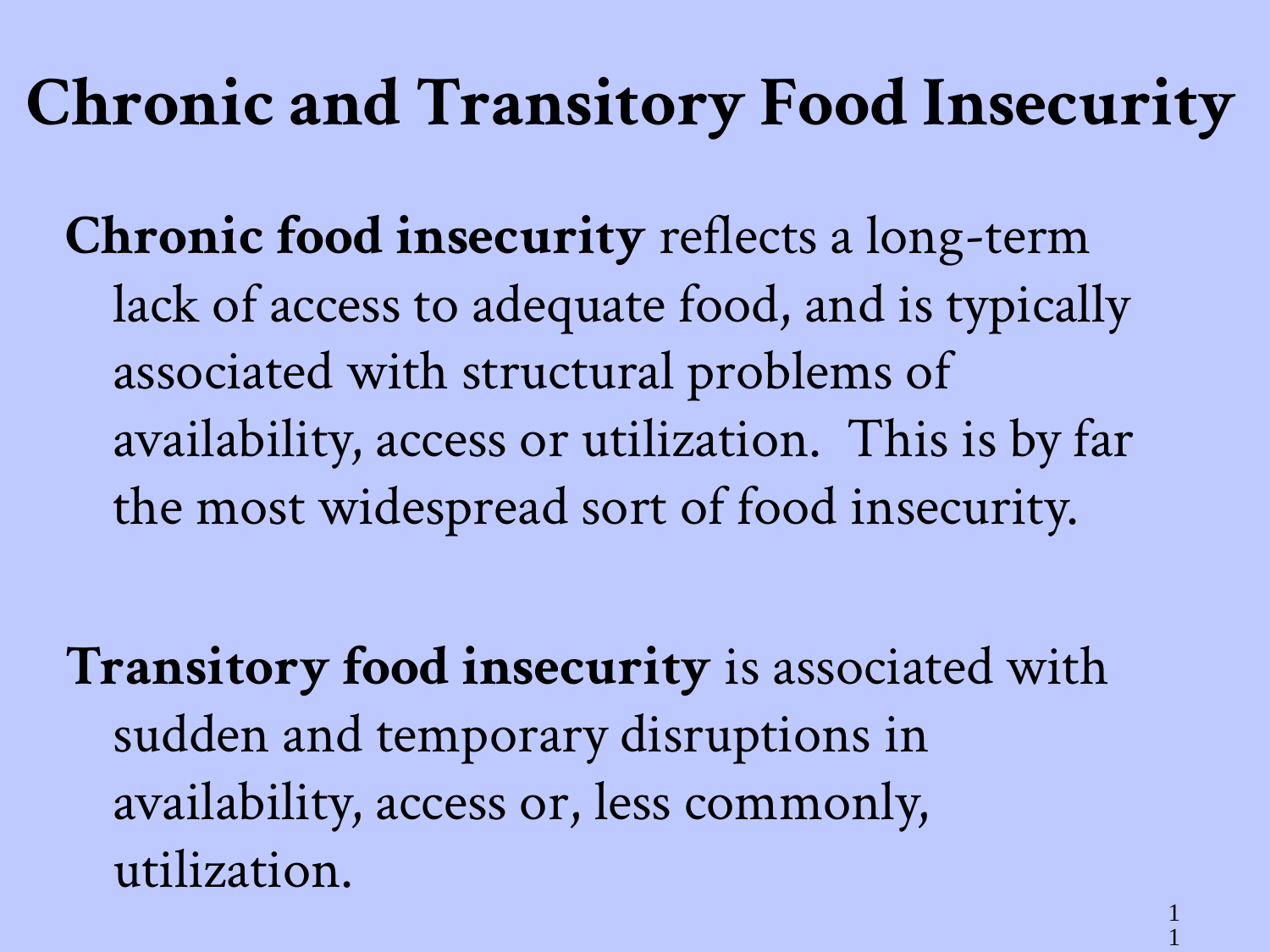

# Chronic and Transitory Food Insecurity
Chronic food insecurity reflects a long-term lack of access to adequate food, and is typically associated with structural problems of availability, access or utilization.  This is by far the most widespread sort of food insecurity.

Transitory food insecurity is associated with sudden and temporary disruptions in availability, access or, less commonly, utilization.

11